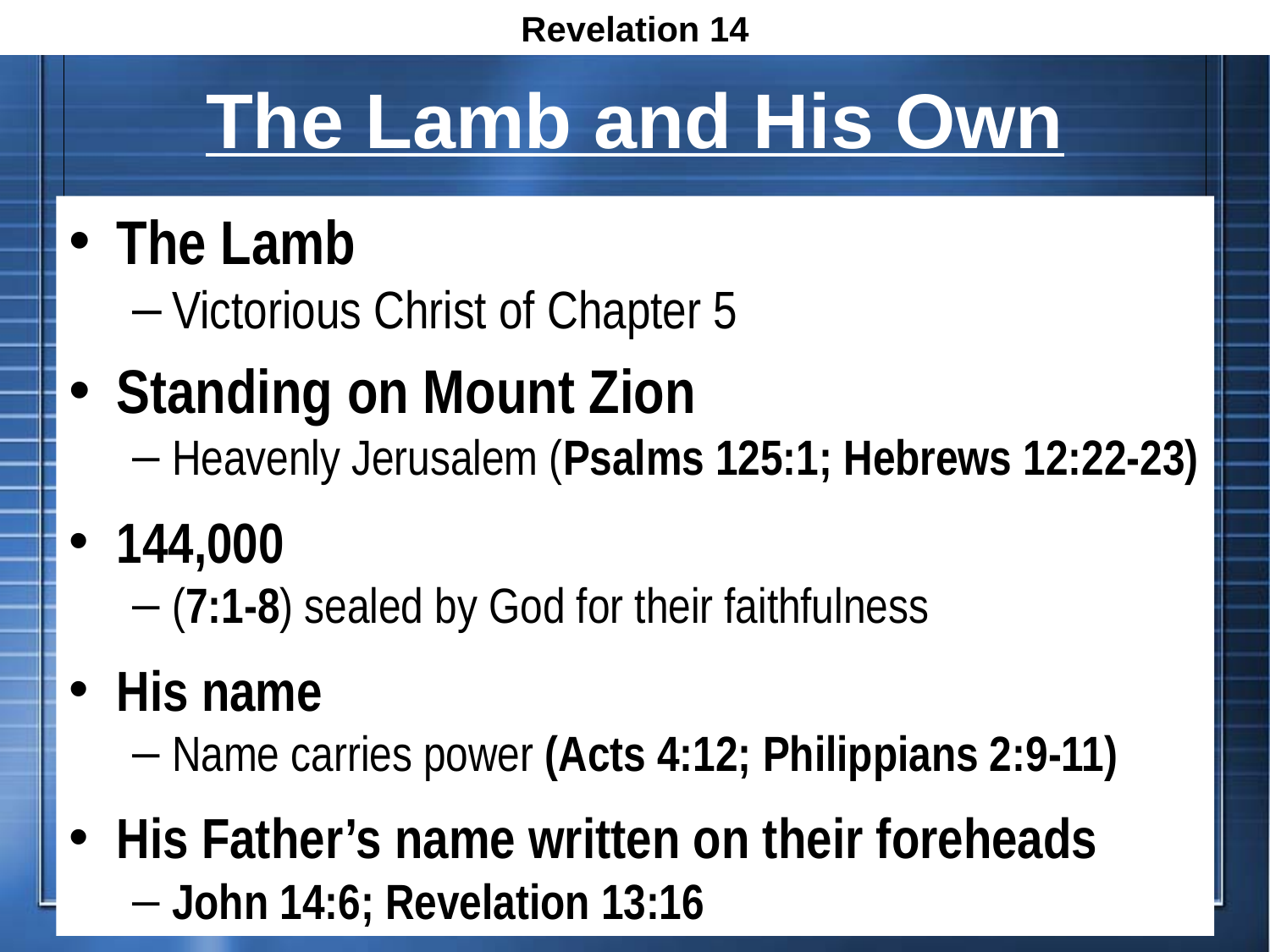

Revelation 14
# The Lamb and His Own
The Lamb
Victorious Christ of Chapter 5
Standing on Mount Zion
Heavenly Jerusalem (Psalms 125:1; Hebrews 12:22-23)
144,000
(7:1-8) sealed by God for their faithfulness
His name
Name carries power (Acts 4:12; Philippians 2:9-11)
His Father’s name written on their foreheads
John 14:6; Revelation 13:16